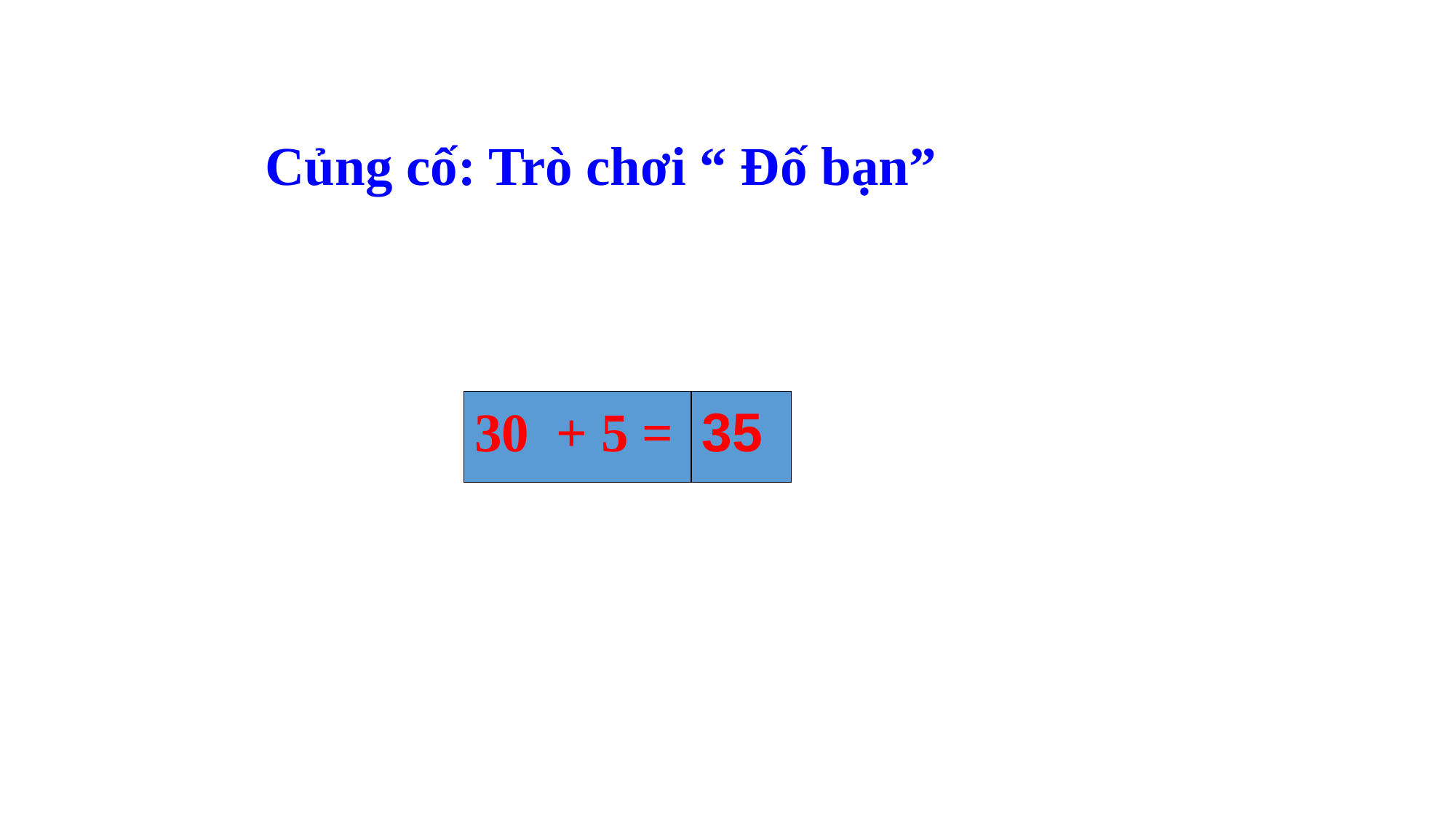

Củng cố: Trò chơi “ Đố bạn”
22 + 4 =
41 + 7 =
30  + 5 =
26
48
35